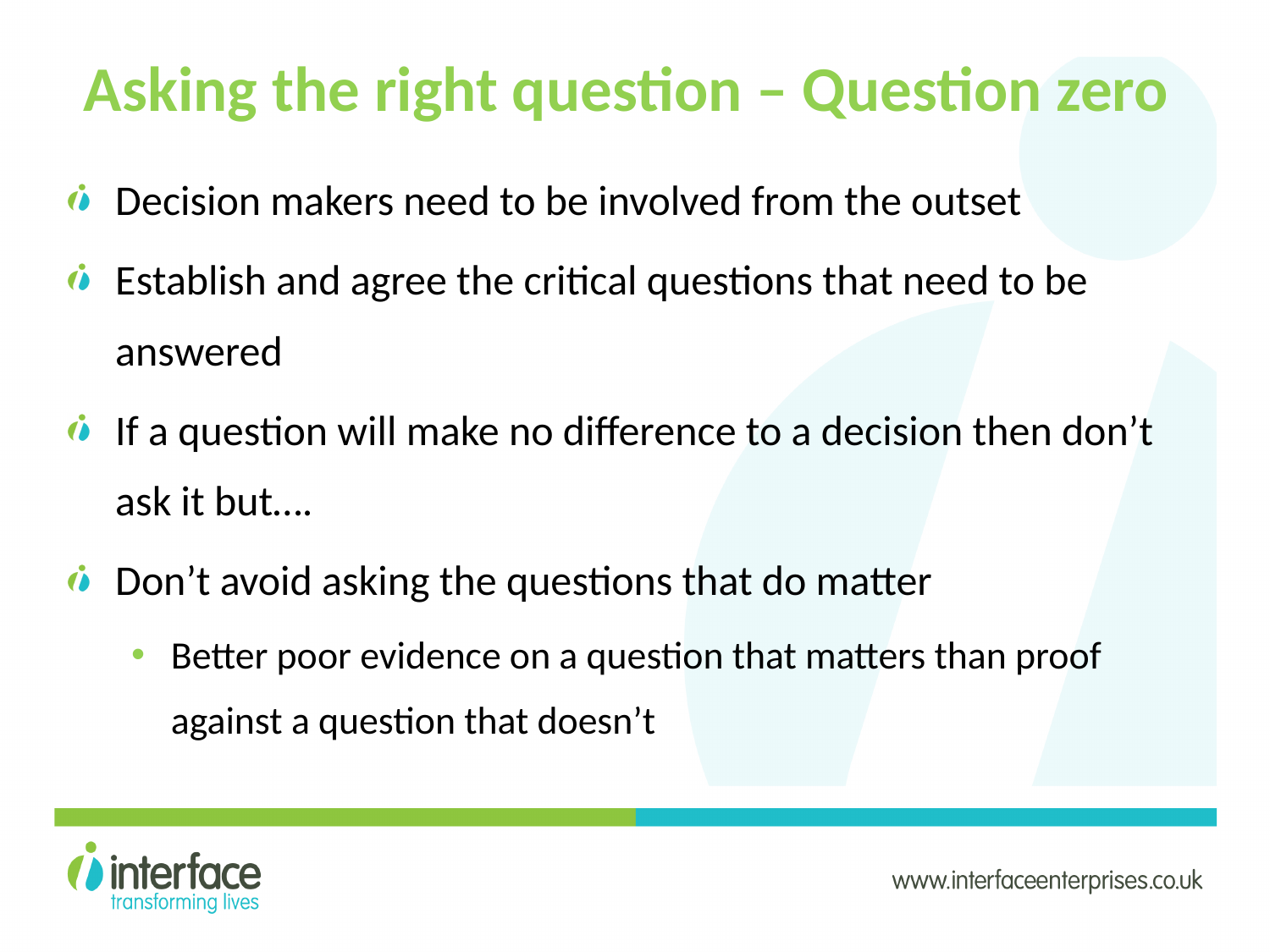

# Asking the right question – Question zero
Decision makers need to be involved from the outset
Establish and agree the critical questions that need to be answered
If a question will make no difference to a decision then don’t ask it but….
Don’t avoid asking the questions that do matter
Better poor evidence on a question that matters than proof against a question that doesn’t